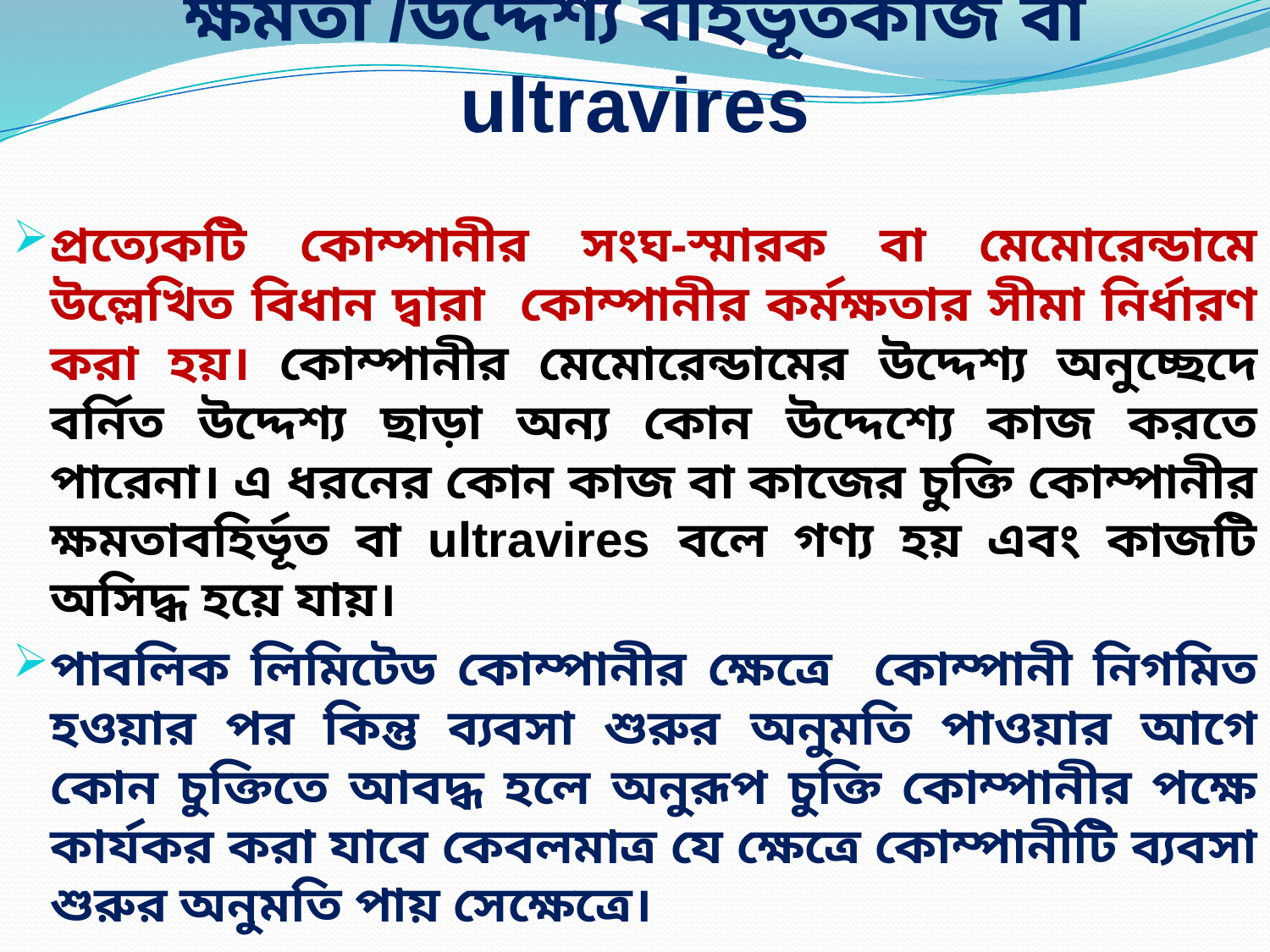

# ক্ষমতা /উদ্দেশ্য বহির্ভূতকাজ বা ultravires

প্রত্যেকটি কোম্পানীর সংঘ-স্মারক বা মেমোরেন্ডামে উল্লেখিত বিধান দ্বারা  কোম্পানীর কর্মক্ষতার সীমা নির্ধারণ করা হয়। কোম্পানীর মেমোরেন্ডামের উদ্দেশ্য অনুচ্ছেদে বর্নিত উদ্দেশ্য ছাড়া অন্য কোন উদ্দেশ্যে কাজ করতে পারেনা। এ ধরনের কোন কাজ বা কাজের চুক্তি কোম্পানীর ক্ষমতাবহির্ভূত বা ultravires বলে গণ্য হয় এবং কাজটি অসিদ্ধ হয়ে যায়।
পাবলিক লিমিটেড কোম্পানীর ক্ষেত্রে  কোম্পানী নিগমিত হওয়ার পর কিন্তু ব্যবসা শুরুর অনুমতি পাওয়ার আগে কোন চুক্তিতে আবদ্ধ হলে অনুরূপ চুক্তি কোম্পানীর পক্ষে কার্যকর করা যাবে কেবলমাত্র যে ক্ষেত্রে কোম্পানীটি ব্যবসা শুরুর অনুমতি পায় সেক্ষেত্রে।